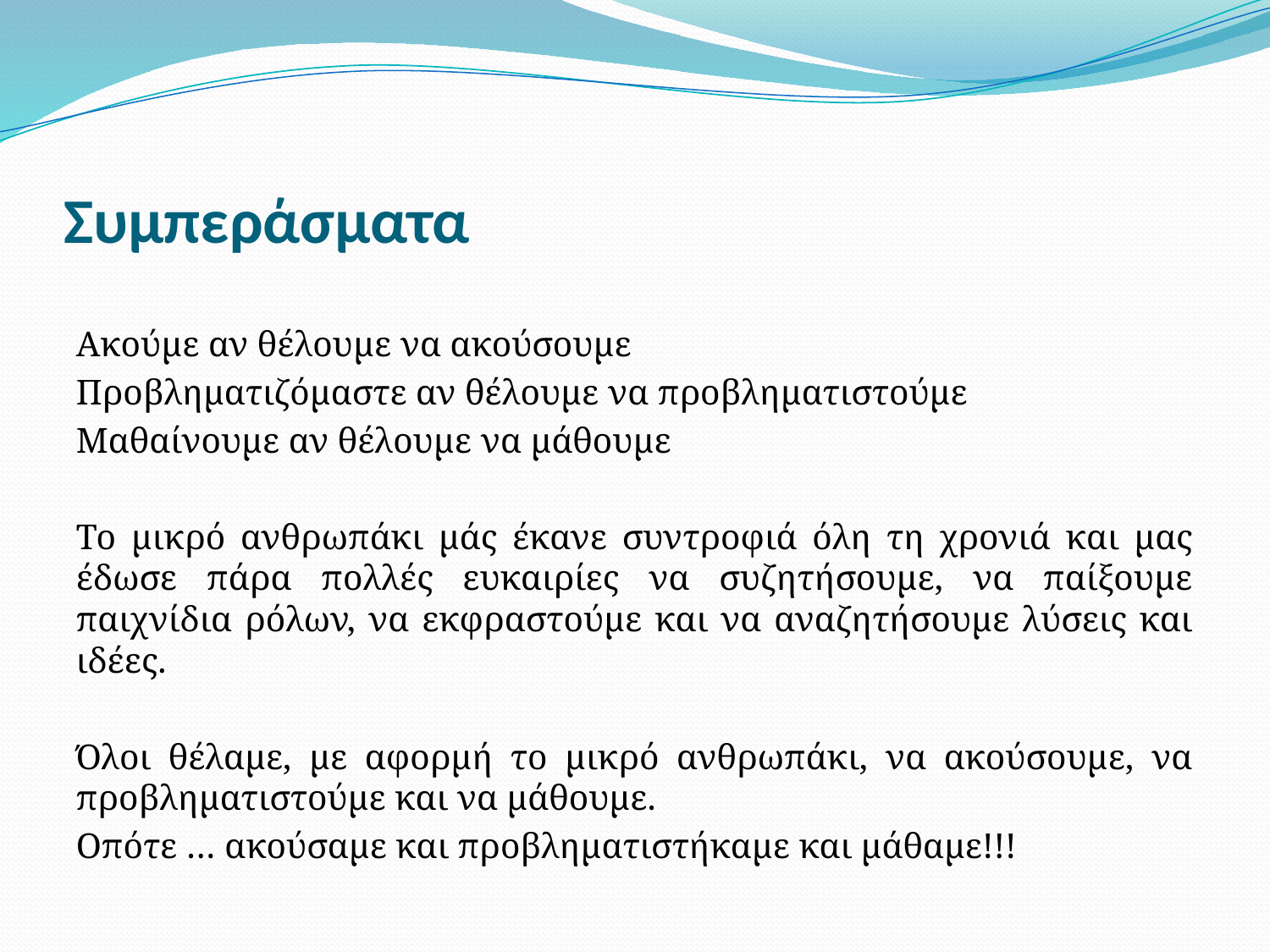

# Συμπεράσματα
Ακούμε αν θέλουμε να ακούσουμε
Προβληματιζόμαστε αν θέλουμε να προβληματιστούμε
Μαθαίνουμε αν θέλουμε να μάθουμε

Το μικρό ανθρωπάκι μάς έκανε συντροφιά όλη τη χρονιά και μας έδωσε πάρα πολλές ευκαιρίες να συζητήσουμε, να παίξουμε παιχνίδια ρόλων, να εκφραστούμε και να αναζητήσουμε λύσεις και ιδέες.

Όλοι θέλαμε, με αφορμή το μικρό ανθρωπάκι, να ακούσουμε, να προβληματιστούμε και να μάθουμε.
Οπότε … ακούσαμε και προβληματιστήκαμε και μάθαμε!!!